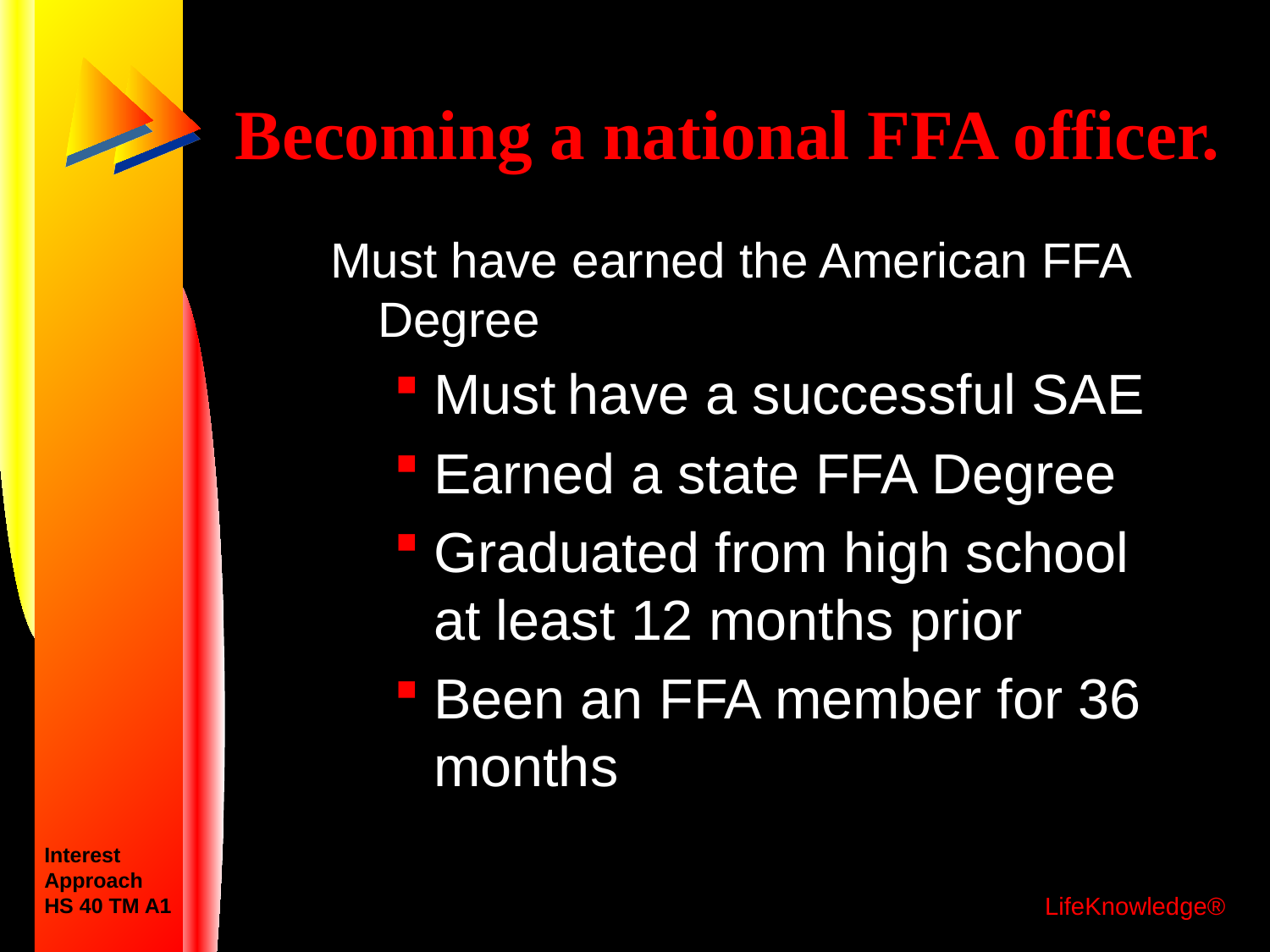

# Becoming a national FFA officer.
Must have earned the American FFA Degree
Must have a successful SAE
Earned a state FFA Degree
Graduated from high school at least 12 months prior
Been an FFA member for 36 months
Interest Approach
HS 40 TM A1
LifeKnowledge®